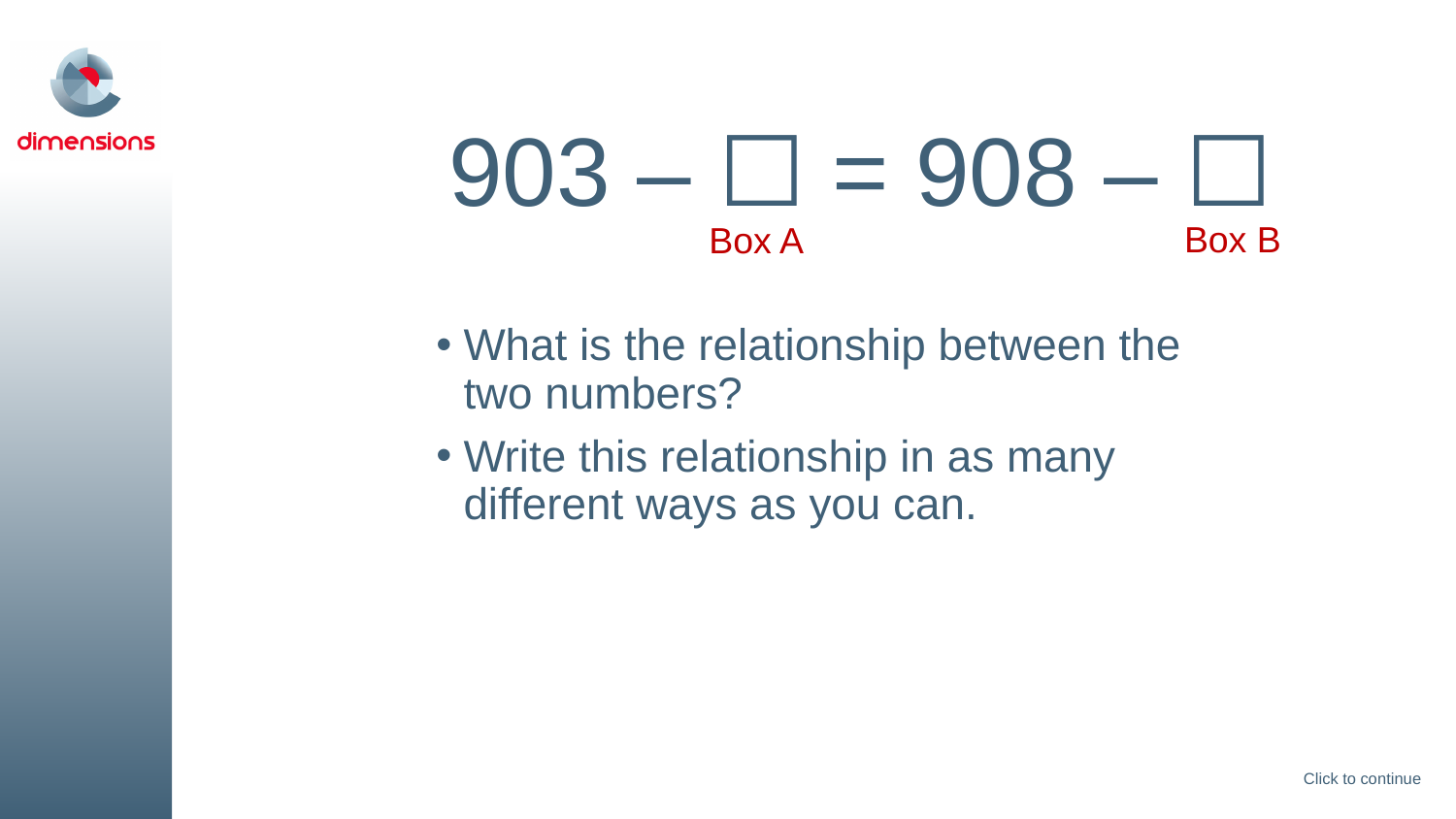

# 903 – ☐ = 908 – ☐
Box B
Box A

What is the relationship between the two numbers?
Write this relationship in as many different ways as you can.

Click to continue